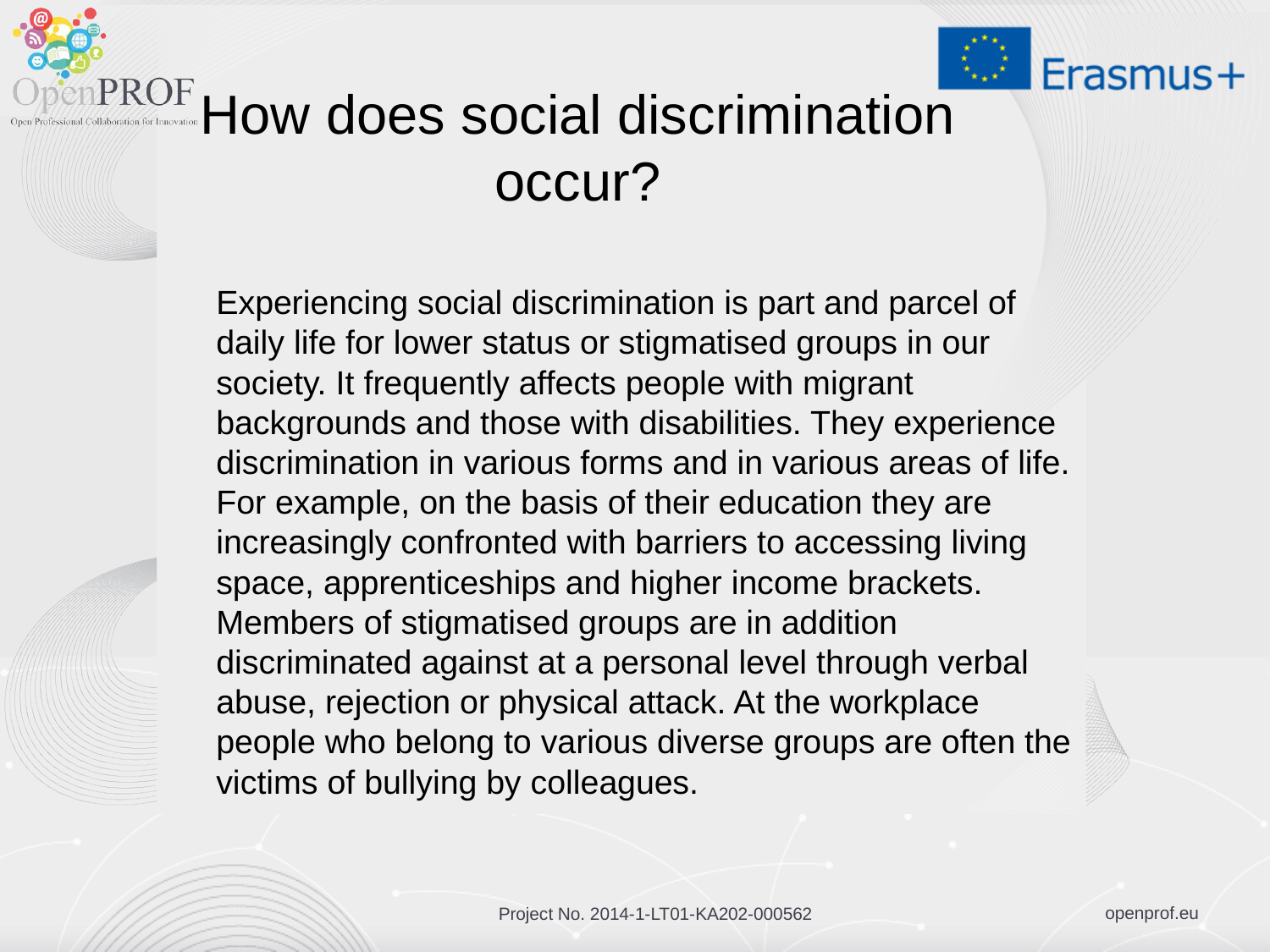

# How does social discrimination occur?

Experiencing social discrimination is part and parcel of daily life for lower status or stigmatised groups in our society. It frequently affects people with migrant backgrounds and those with disabilities. They experience discrimination in various forms and in various areas of life. For example, on the basis of their education they are increasingly confronted with barriers to accessing living space, apprenticeships and higher income brackets. Members of stigmatised groups are in addition discriminated against at a personal level through verbal abuse, rejection or physical attack. At the workplace people who belong to various diverse groups are often the victims of bullying by colleagues.